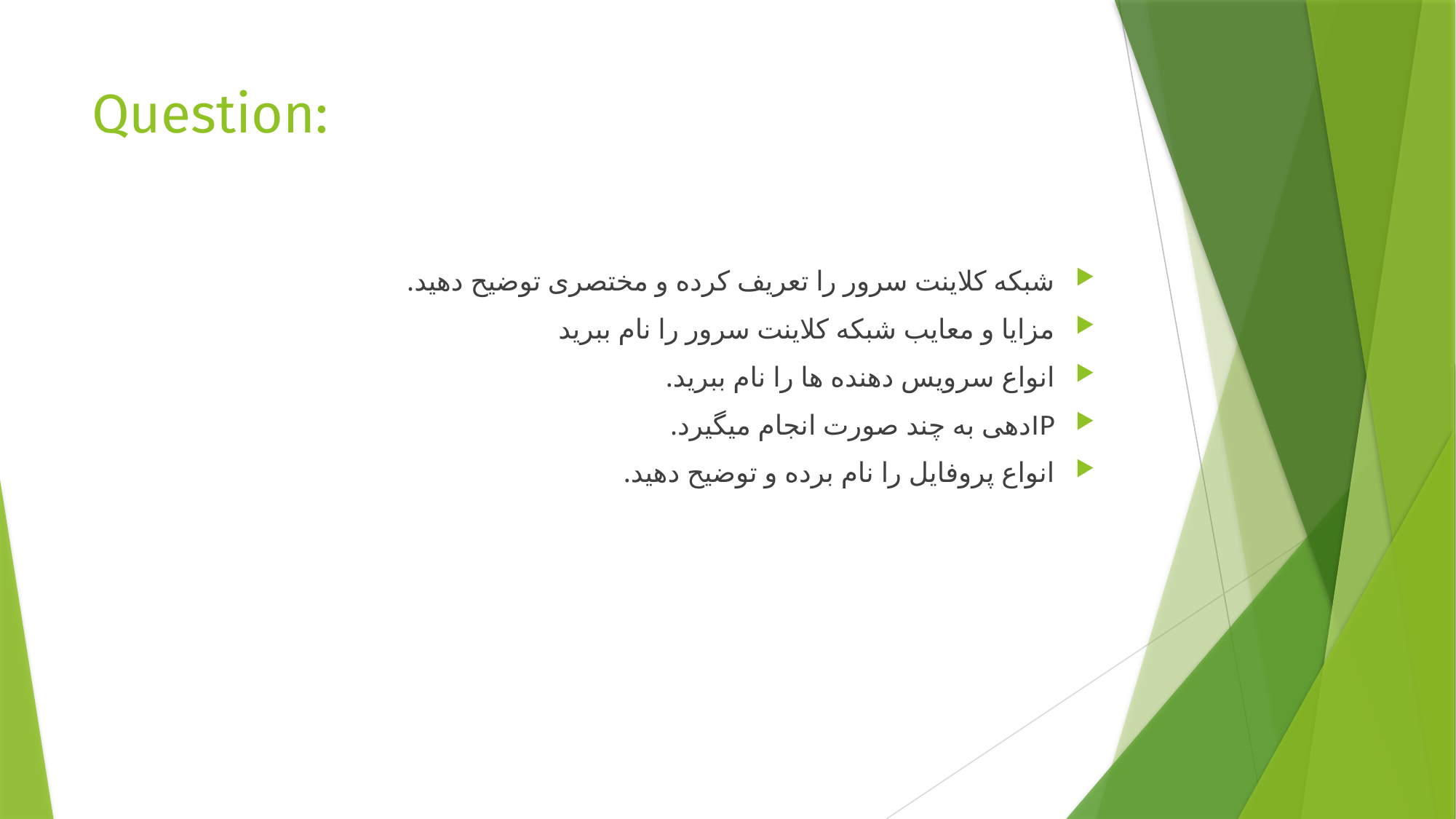

# Question:
شبکه کلاینت سرور را تعریف کرده و مختصری توضیح دهید.
مزایا و معایب شبکه کلاینت سرور را نام ببرید
انواع سرویس دهنده ها را نام ببرید.
IPدهی به چند صورت انجام میگیرد.
انواع پروفایل را نام برده و توضیح دهید.